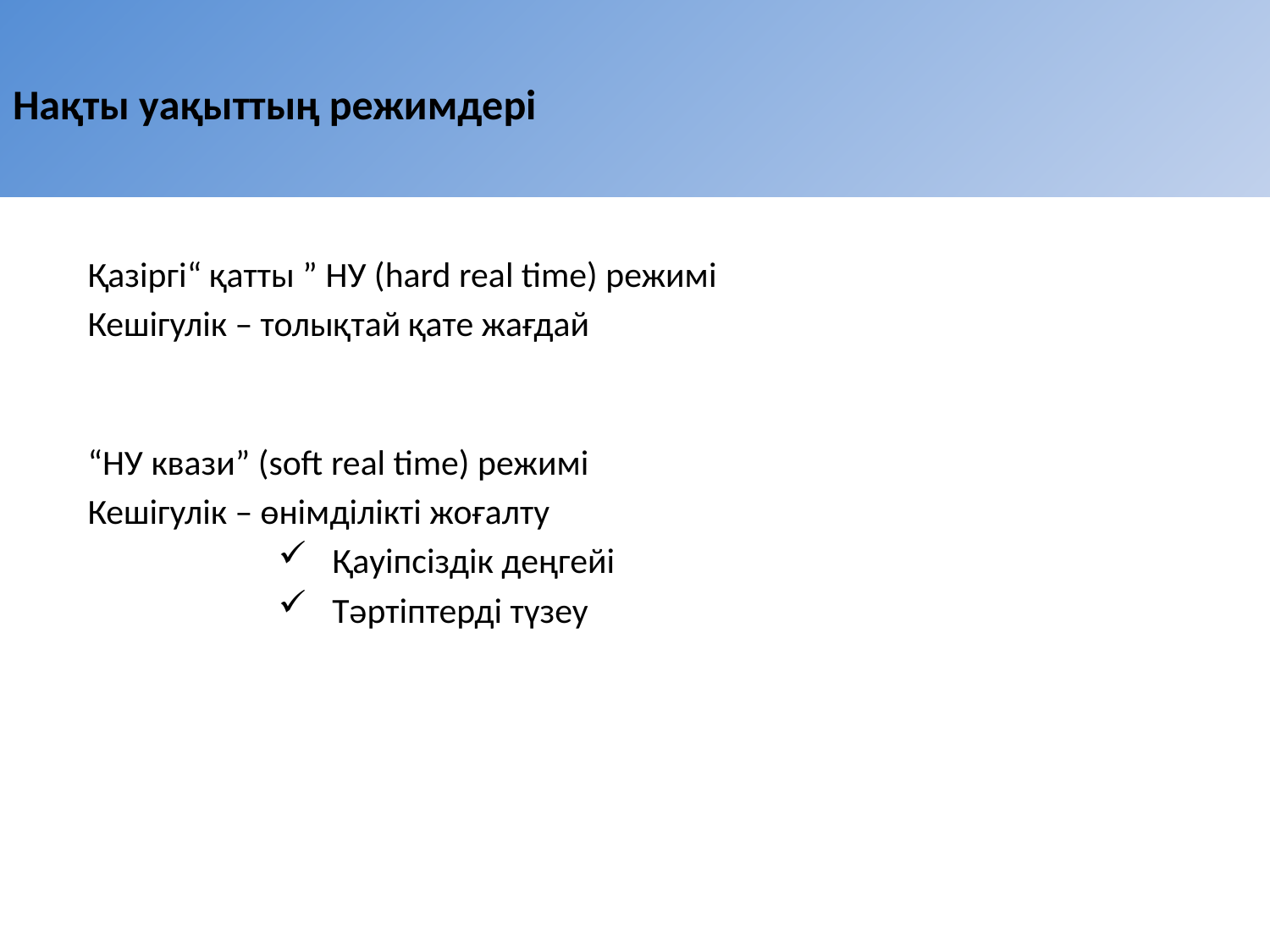

# Нақты уақыттың режимдері

Қазіргі“ қатты ” НУ (hard real time) режимі
Кешігулік – толықтай қате жағдай

“НУ квази” (soft real time) режимі
Кешігулік – өнімділікті жоғалту
  Қауіпсіздік деңгейі
  Тәртіптерді түзеу